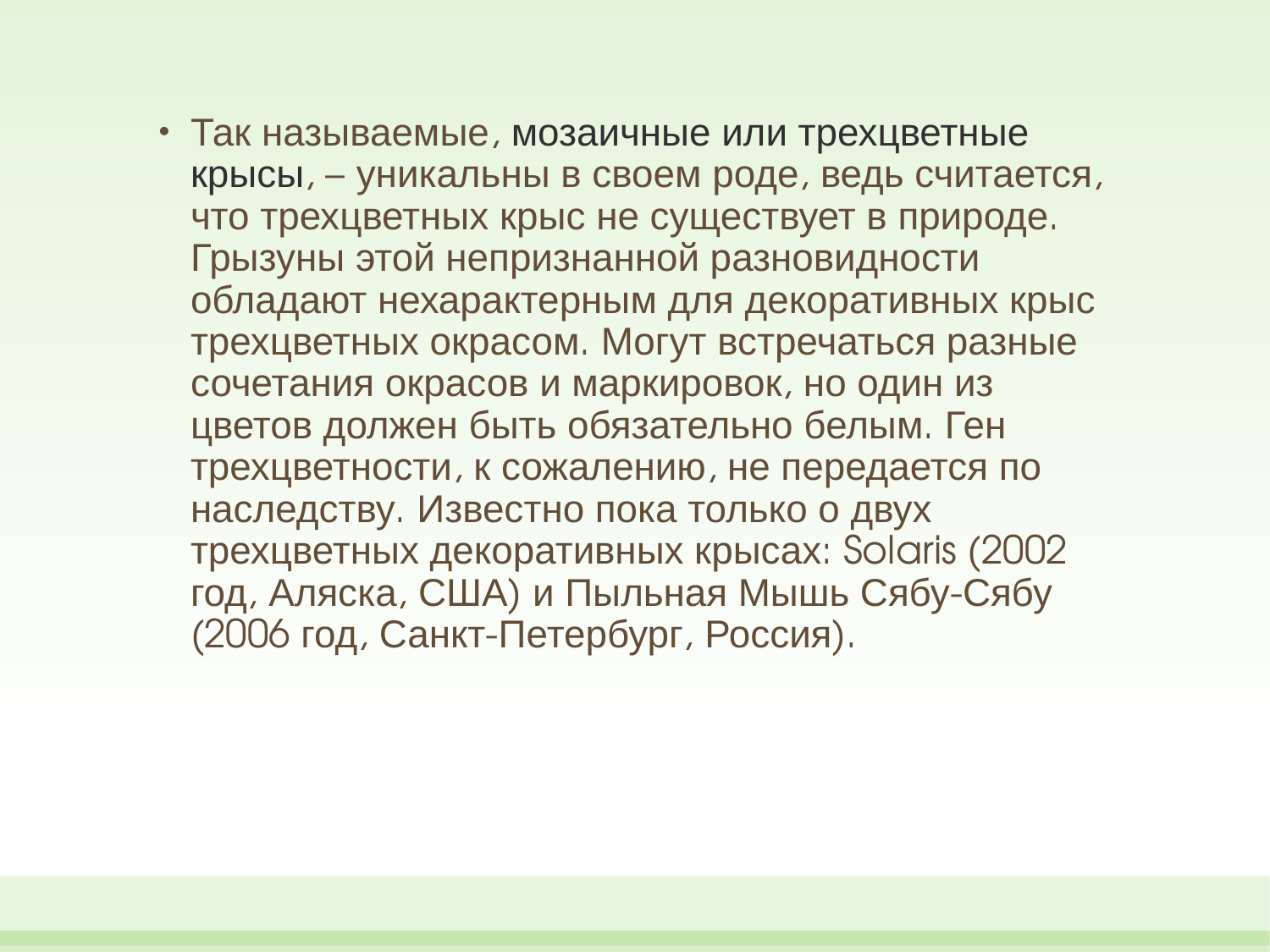

Так называемые, мозаичные или трехцветные крысы, – уникальны в своем роде, ведь считается, что трехцветных крыс не существует в природе. Грызуны этой непризнанной разновидности обладают нехарактерным для декоративных крыс трехцветных окрасом. Могут встречаться разные сочетания окрасов и маркировок, но один из цветов должен быть обязательно белым. Ген трехцветности, к сожалению, не передается по наследству. Известно пока только о двух трехцветных декоративных крысах: Solaris (2002 год, Аляска, США) и Пыльная Мышь Сябу-Сябу (2006 год, Санкт-Петербург, Россия).